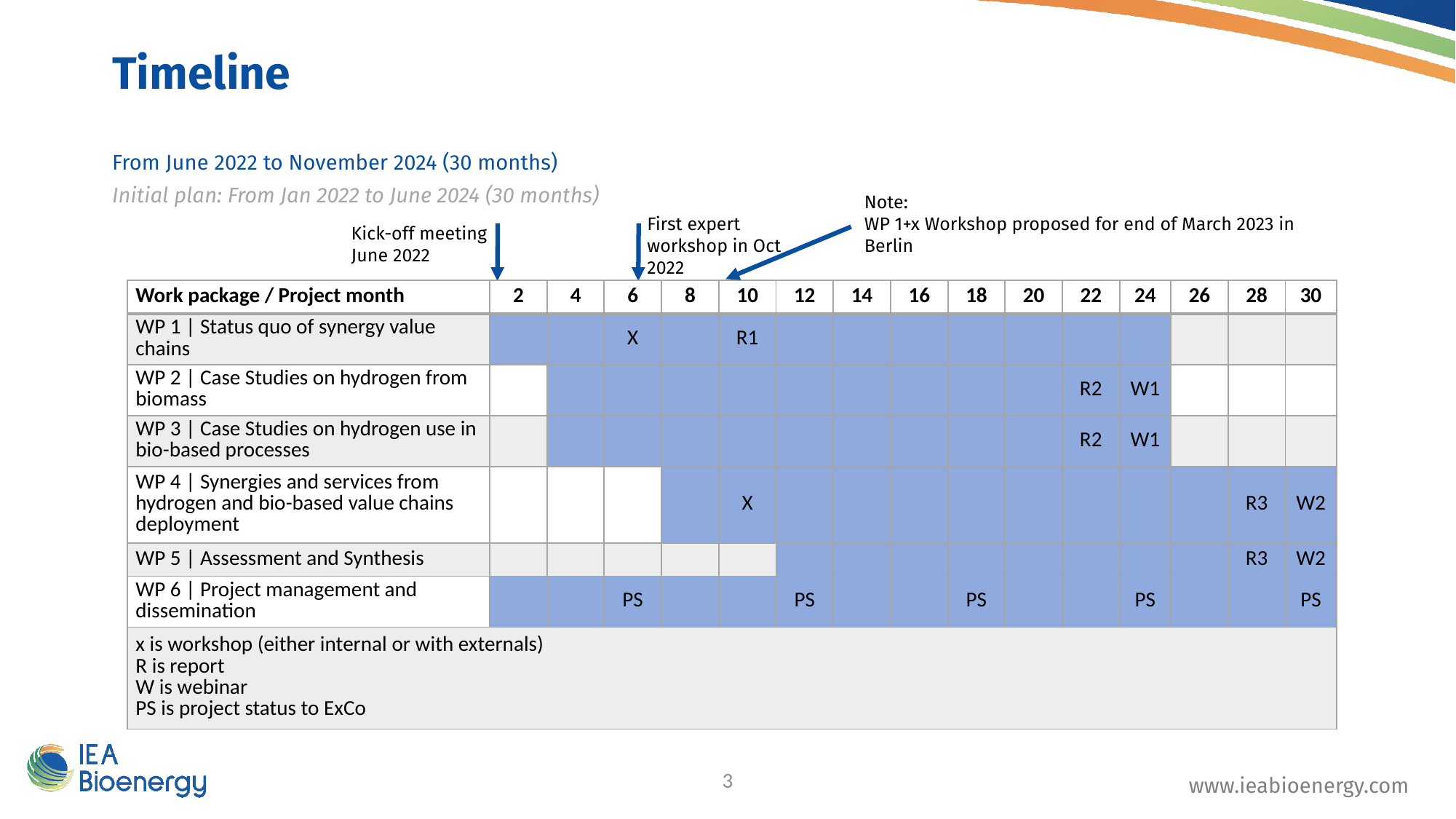

Timeline
From June 2022 to November 2024 (30 months)
Initial plan: From Jan 2022 to June 2024 (30 months)
Note:
WP 1+x Workshop proposed for end of March 2023 in Berlin
First expert
workshop in Oct 2022
Kick-off meeting
June 2022
| Work package / Project month | 2 | 4 | 6 | 8 | 10 | 12 | 14 | 16 | 18 | 20 | 22 | 24 | 26 | 28 | 30 |
| --- | --- | --- | --- | --- | --- | --- | --- | --- | --- | --- | --- | --- | --- | --- | --- |
| WP 1 | Status quo of synergy value chains |  |  | X |  | R1 |  |  |  |  |  |  |  |  |  |  |
| WP 2 | Case Studies on hydrogen from biomass |  |  |  |  |  |  |  |  |  |  | R2 | W1 |  |  |  |
| WP 3 | Case Studies on hydrogen use in bio-based processes |  |  |  |  |  |  |  |  |  |  | R2 | W1 |  |  |  |
| WP 4 | Synergies and services from hydrogen and bio-based value chains deployment |  |  |  |  | X |  |  |  |  |  |  |  |  | R3 | W2 |
| WP 5 | Assessment and Synthesis |  |  |  |  |  |  |  |  |  |  |  |  |  | R3 | W2 |
| WP 6 | Project management and dissemination |  |  | PS |  |  | PS |  |  | PS |  |  | PS |  |  | PS |
| x is workshop (either internal or with externals) R is report W is webinar PS is project status to ExCo |  |  |  |  |  |  |  |  |  |  |  |  |  |  |  |